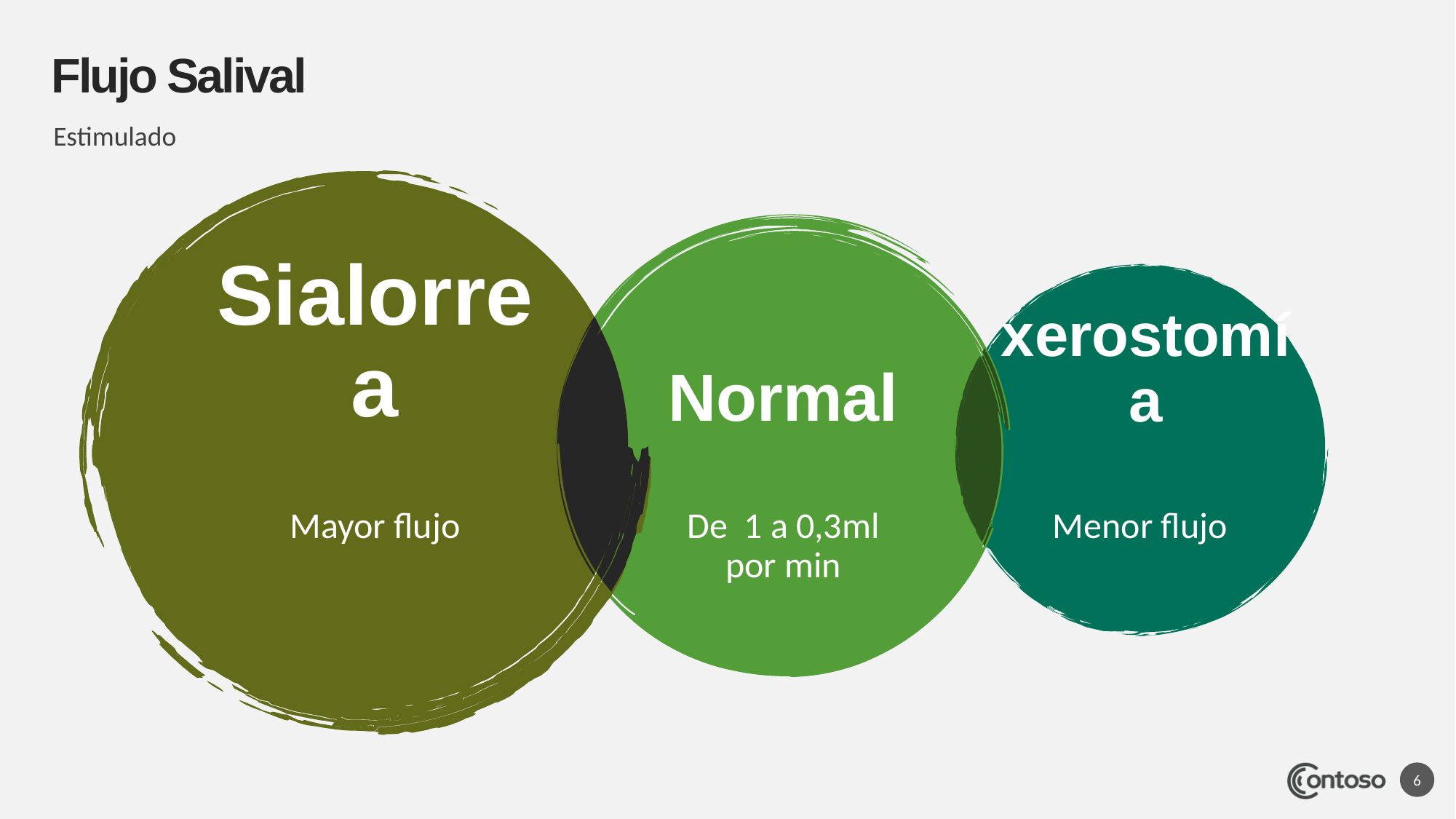

# Flujo Salival
Estimulado

Sialorrea
Normal
xerostomía

Mayor flujo
De  1 a 0,3ml por min
Menor flujo
6